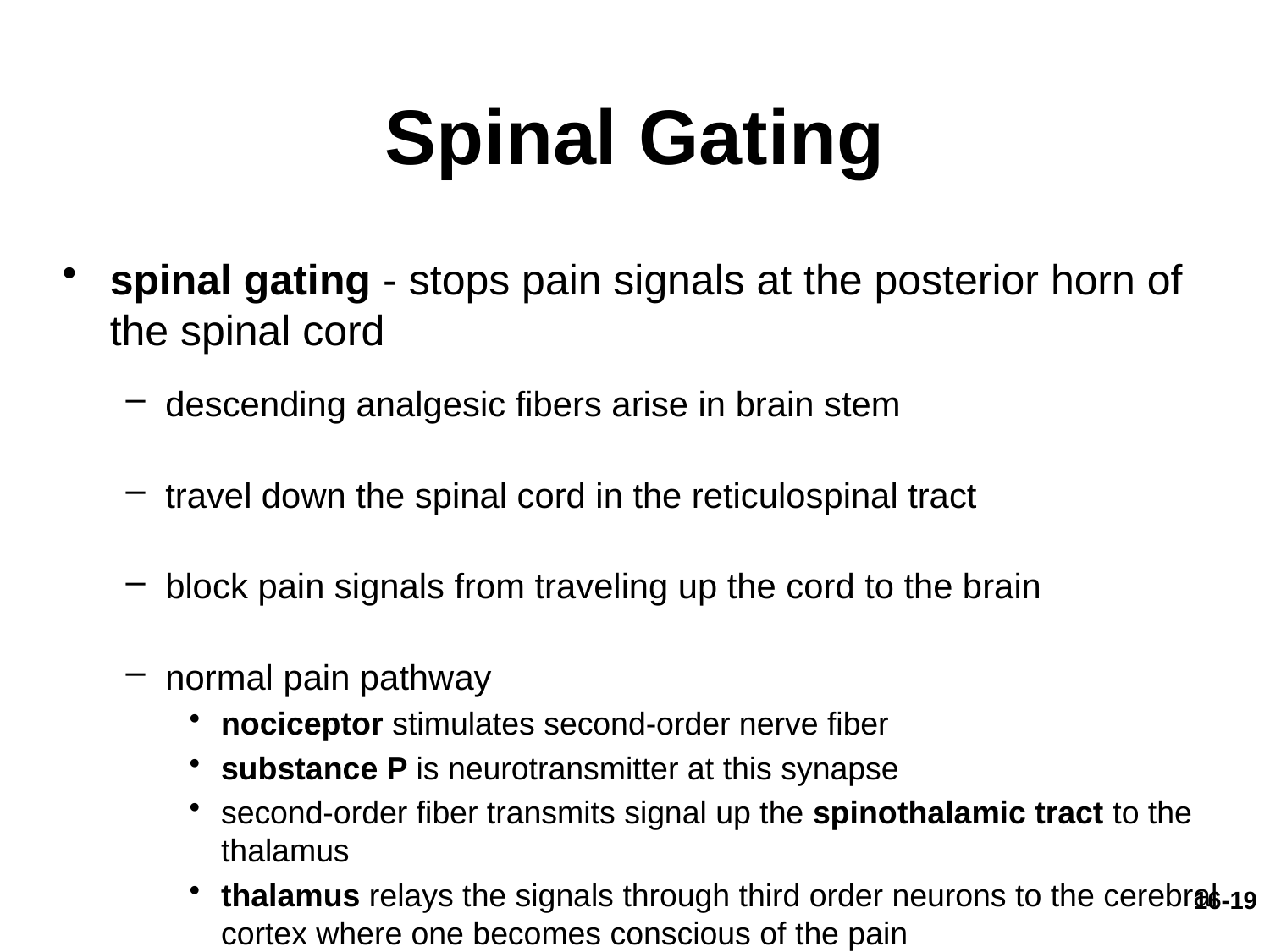

# Spinal Gating
spinal gating - stops pain signals at the posterior horn of the spinal cord

descending analgesic fibers arise in brain stem

travel down the spinal cord in the reticulospinal tract

block pain signals from traveling up the cord to the brain

normal pain pathway
nociceptor stimulates second-order nerve fiber
substance P is neurotransmitter at this synapse
second-order fiber transmits signal up the spinothalamic tract to the thalamus
thalamus relays the signals through third order neurons to the cerebral cortex where one becomes conscious of the pain
16-19